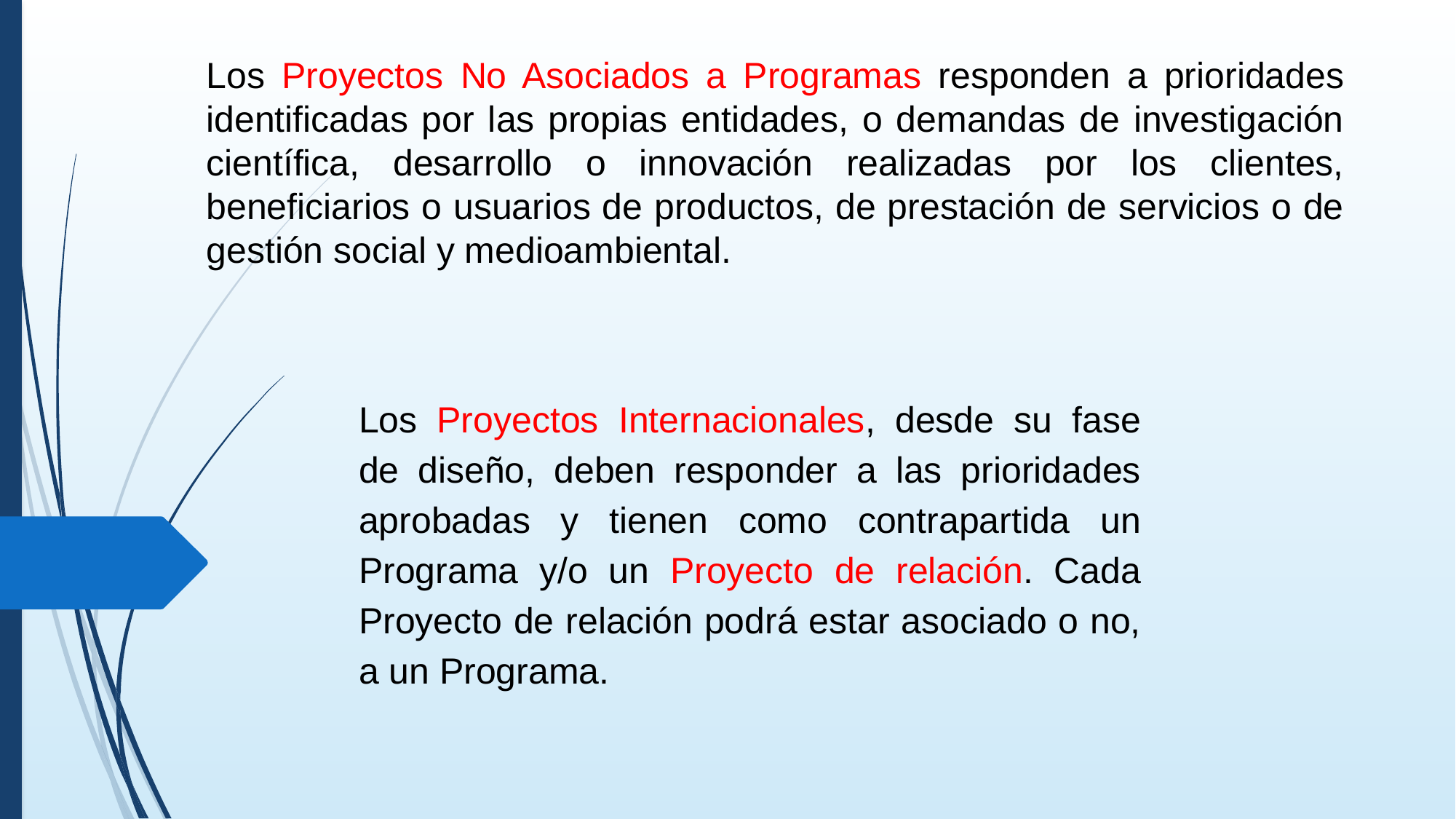

Los Proyectos No Asociados a Programas responden a prioridades identificadas por las propias entidades, o demandas de investigación científica, desarrollo o innovación realizadas por los clientes, beneficiarios o usuarios de productos, de prestación de servicios o de gestión social y medioambiental.
Los Proyectos Internacionales, desde su fase de diseño, deben responder a las prioridades aprobadas y tienen como contrapartida un Programa y/o un Proyecto de relación. Cada Proyecto de relación podrá estar asociado o no, a un Programa.